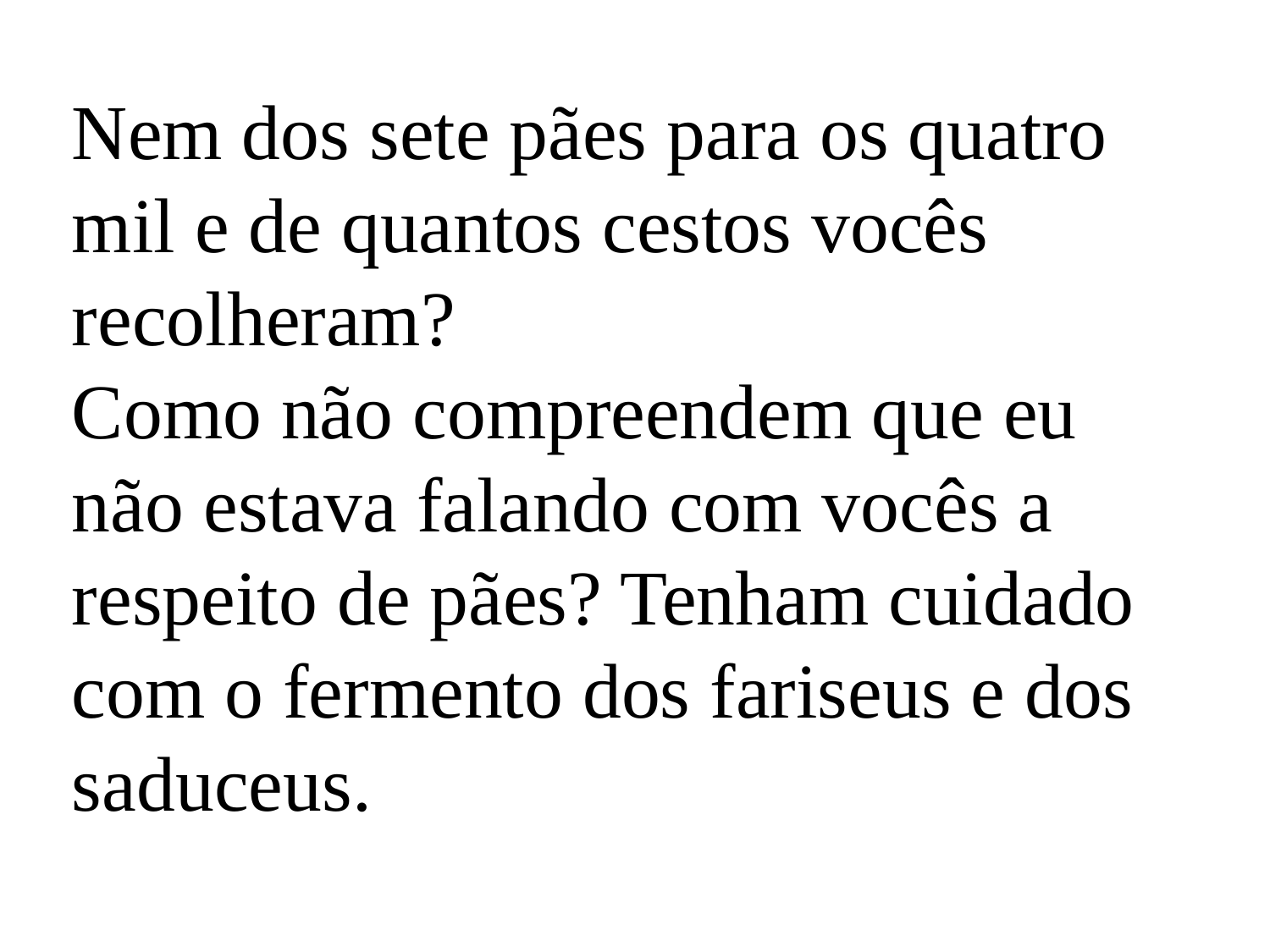

Nem dos sete pães para os quatro mil e de quantos cestos vocês recolheram?
Como não compreendem que eu não estava falando com vocês a respeito de pães? Tenham cuidado com o fermento dos fariseus e dos saduceus.